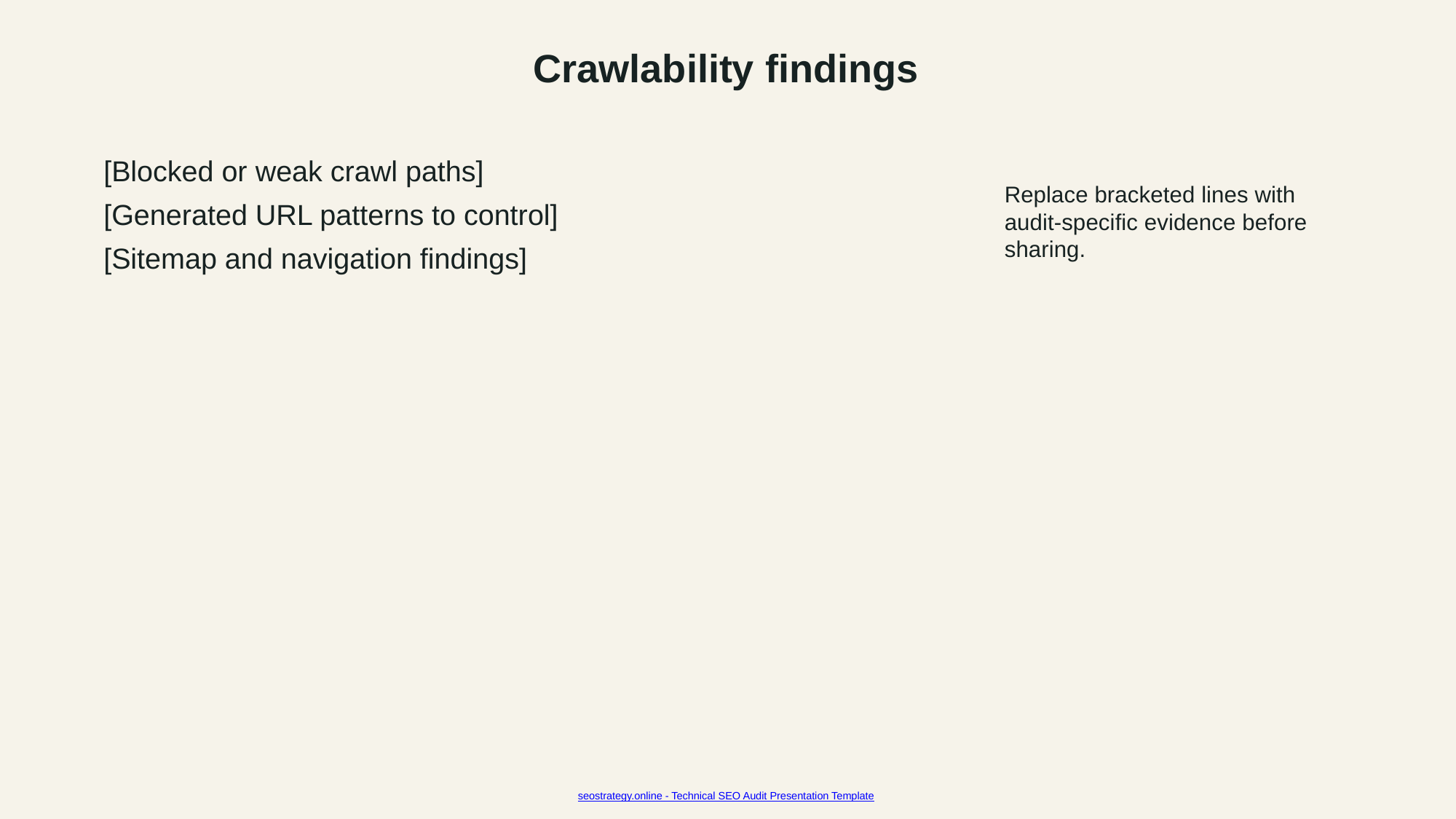

Crawlability findings
[Blocked or weak crawl paths]
[Generated URL patterns to control]
[Sitemap and navigation findings]
Replace bracketed lines with audit-specific evidence before sharing.
seostrategy.online - Technical SEO Audit Presentation Template